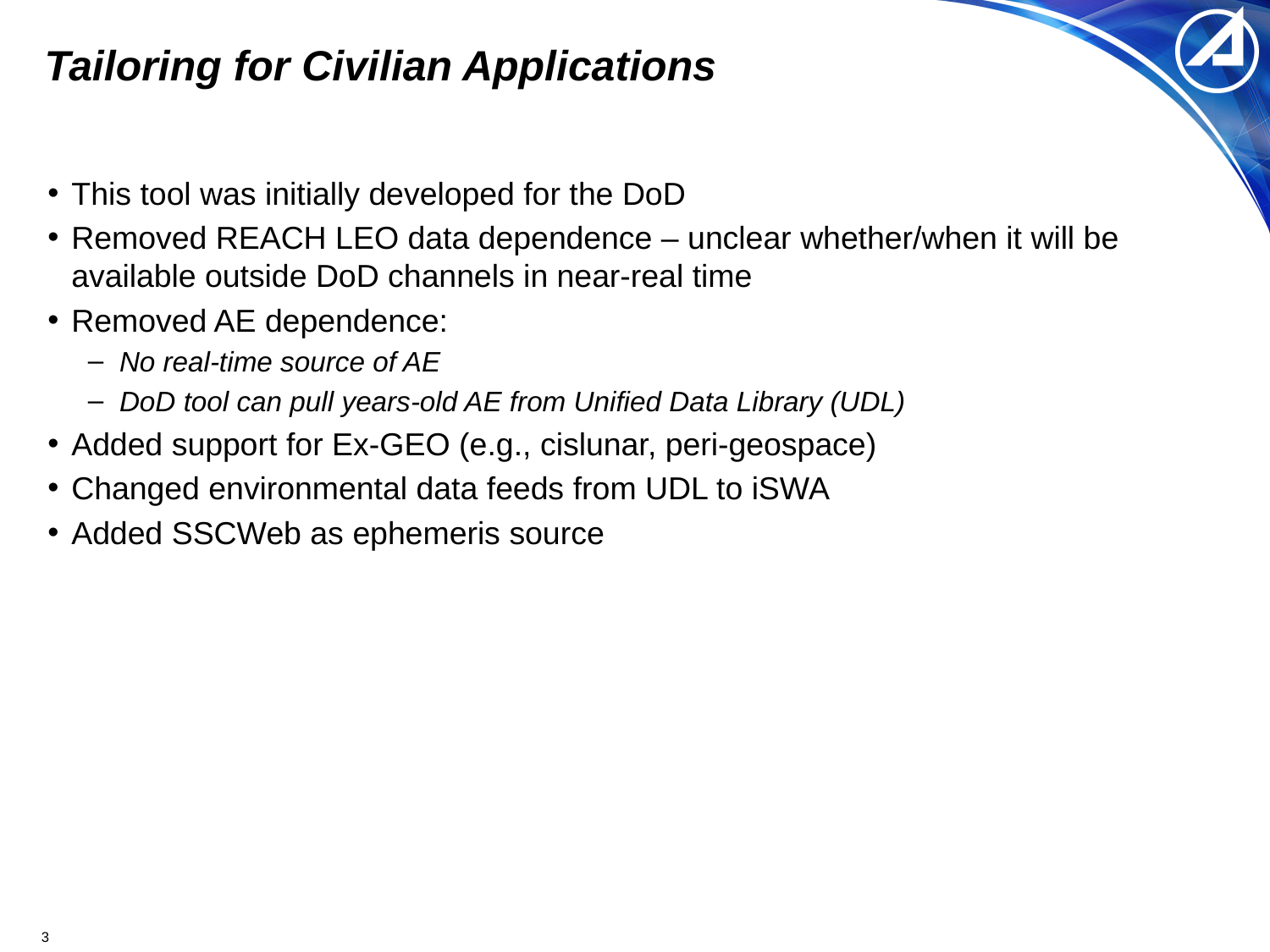

# Tailoring for Civilian Applications
This tool was initially developed for the DoD
Removed REACH LEO data dependence – unclear whether/when it will be available outside DoD channels in near-real time
Removed AE dependence:
No real-time source of AE
DoD tool can pull years-old AE from Unified Data Library (UDL)
Added support for Ex-GEO (e.g., cislunar, peri-geospace)
Changed environmental data feeds from UDL to iSWA
Added SSCWeb as ephemeris source